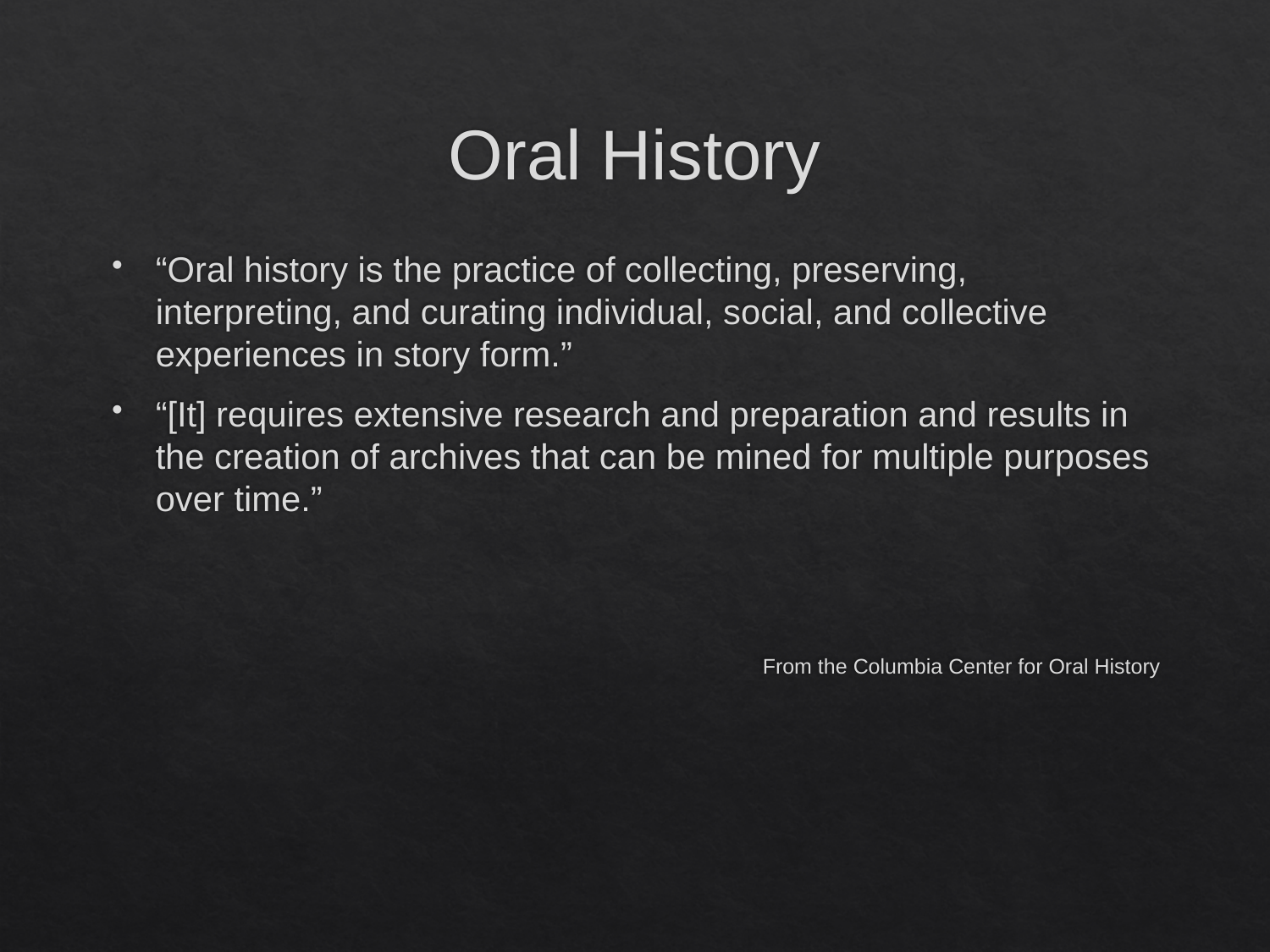

# Oral History
“Oral history is the practice of collecting, preserving, interpreting, and curating individual, social, and collective experiences in story form.”
“[It] requires extensive research and preparation and results in the creation of archives that can be mined for multiple purposes over time.”

From the Columbia Center for Oral History